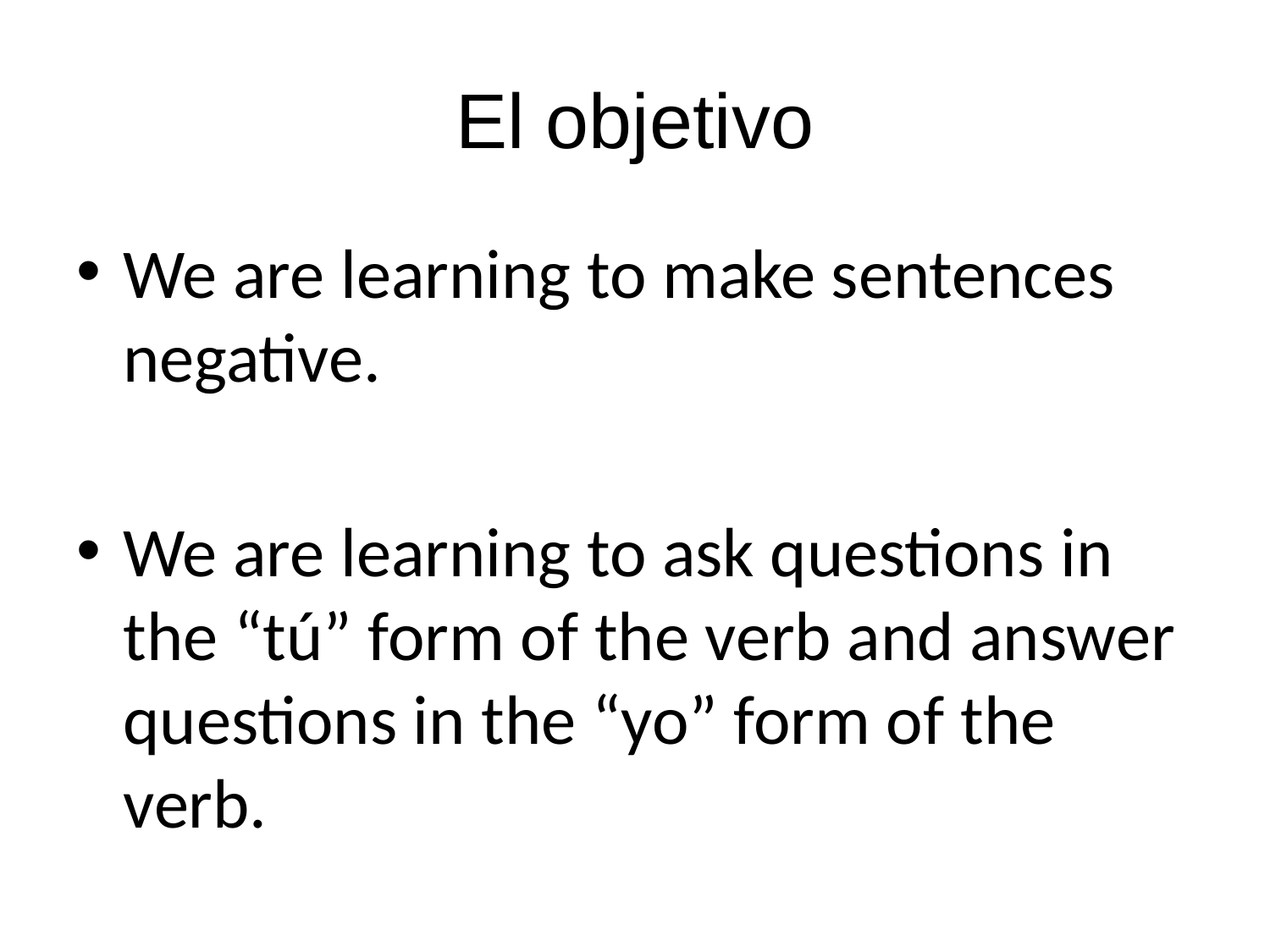

# El objetivo
We are learning to make sentences negative.

We are learning to ask questions in the “tú” form of the verb and answer questions in the “yo” form of the verb.